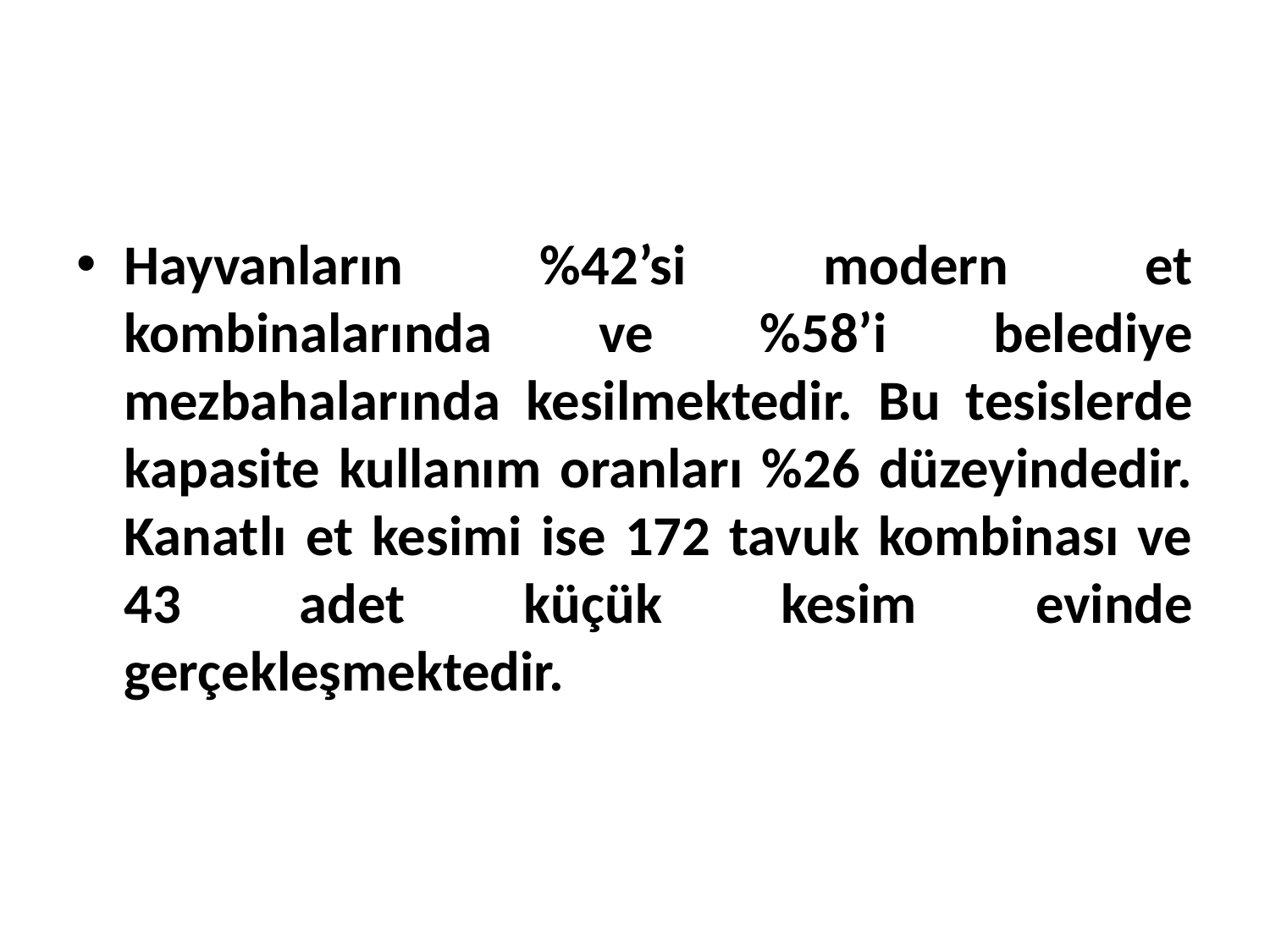

Hayvanların %42’si modern et kombinalarında ve %58’i belediye mezbahalarında kesilmektedir. Bu tesislerde kapasite kullanım oranları %26 düzeyindedir. Kanatlı et kesimi ise 172 tavuk kombinası ve 43 adet küçük kesim evinde gerçekleşmektedir.